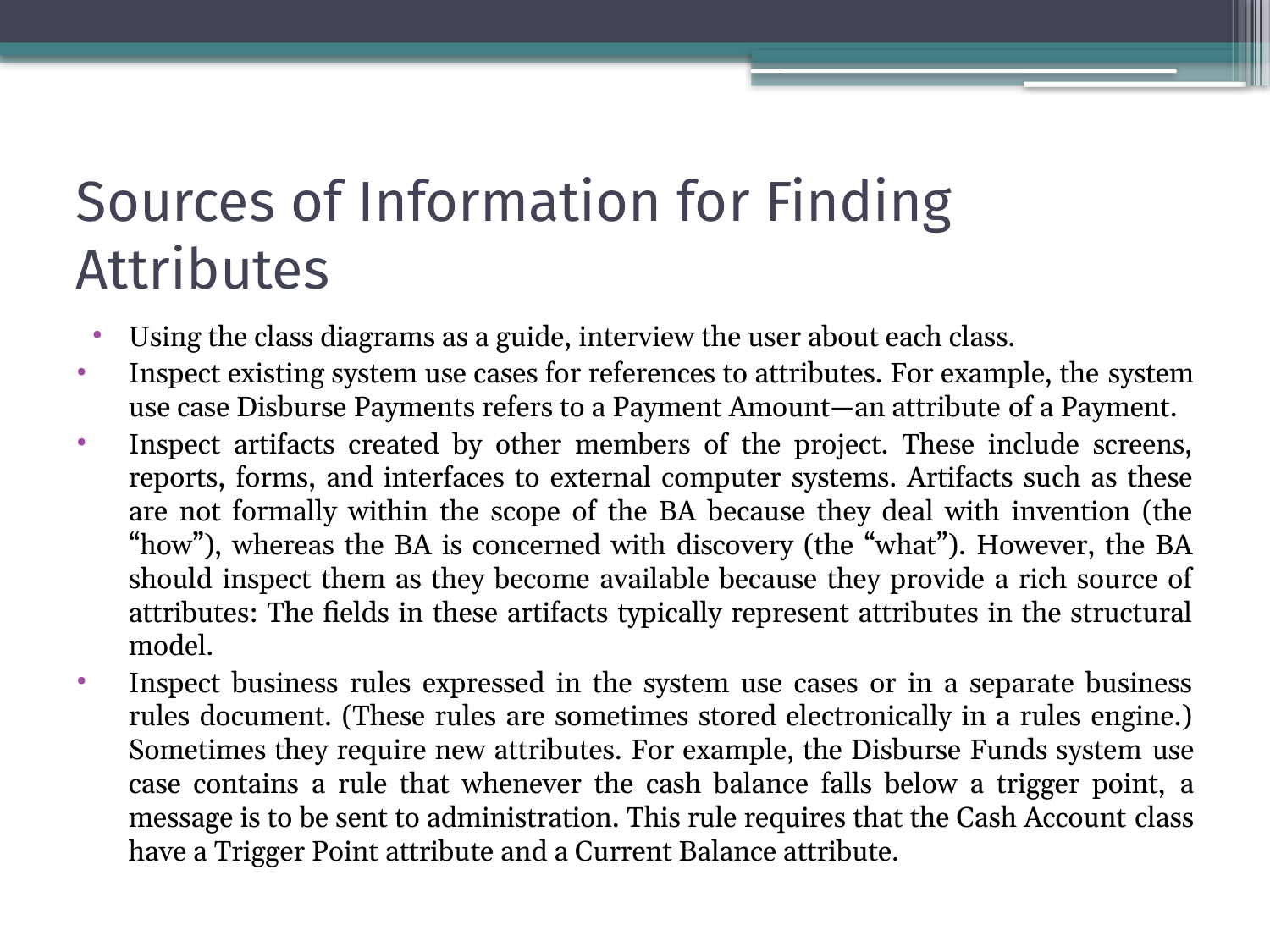

# Sources of Information for Finding Attributes
Using the class diagrams as a guide, interview the user about each class.
Inspect existing system use cases for references to attributes. For example, the system use case Disburse Payments refers to a Payment Amount—an attribute of a Payment.
Inspect artifacts created by other members of the project. These include screens, reports, forms, and interfaces to external computer systems. Artifacts such as these are not formally within the scope of the BA because they deal with invention (the “how”), whereas the BA is concerned with discovery (the “what”). However, the BA should inspect them as they become available because they provide a rich source of attributes: The fields in these artifacts typically represent attributes in the structural model.
Inspect business rules expressed in the system use cases or in a separate business rules document. (These rules are sometimes stored electronically in a rules engine.) Sometimes they require new attributes. For example, the Disburse Funds system use case contains a rule that whenever the cash balance falls below a trigger point, a message is to be sent to administration. This rule requires that the Cash Account class have a Trigger Point attribute and a Current Balance attribute.